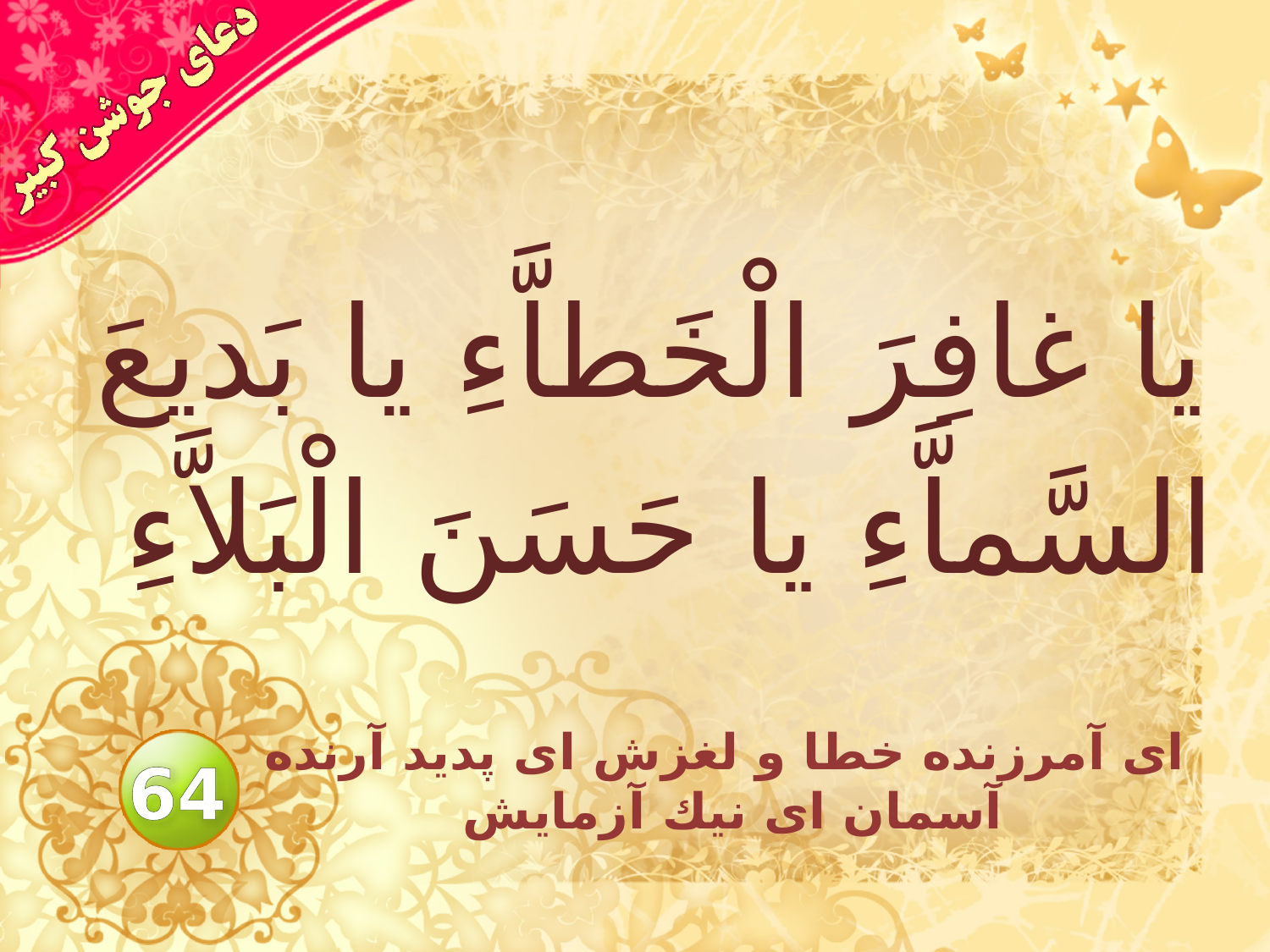

# يا غافِرَ الْخَطاَّءِ يا بَديعَ السَّماَّءِ يا حَسَنَ الْبَلاَّءِ
اى آمرزنده خطا و لغزش اى پديد آرنده آسمان اى نيك آزمايش

64